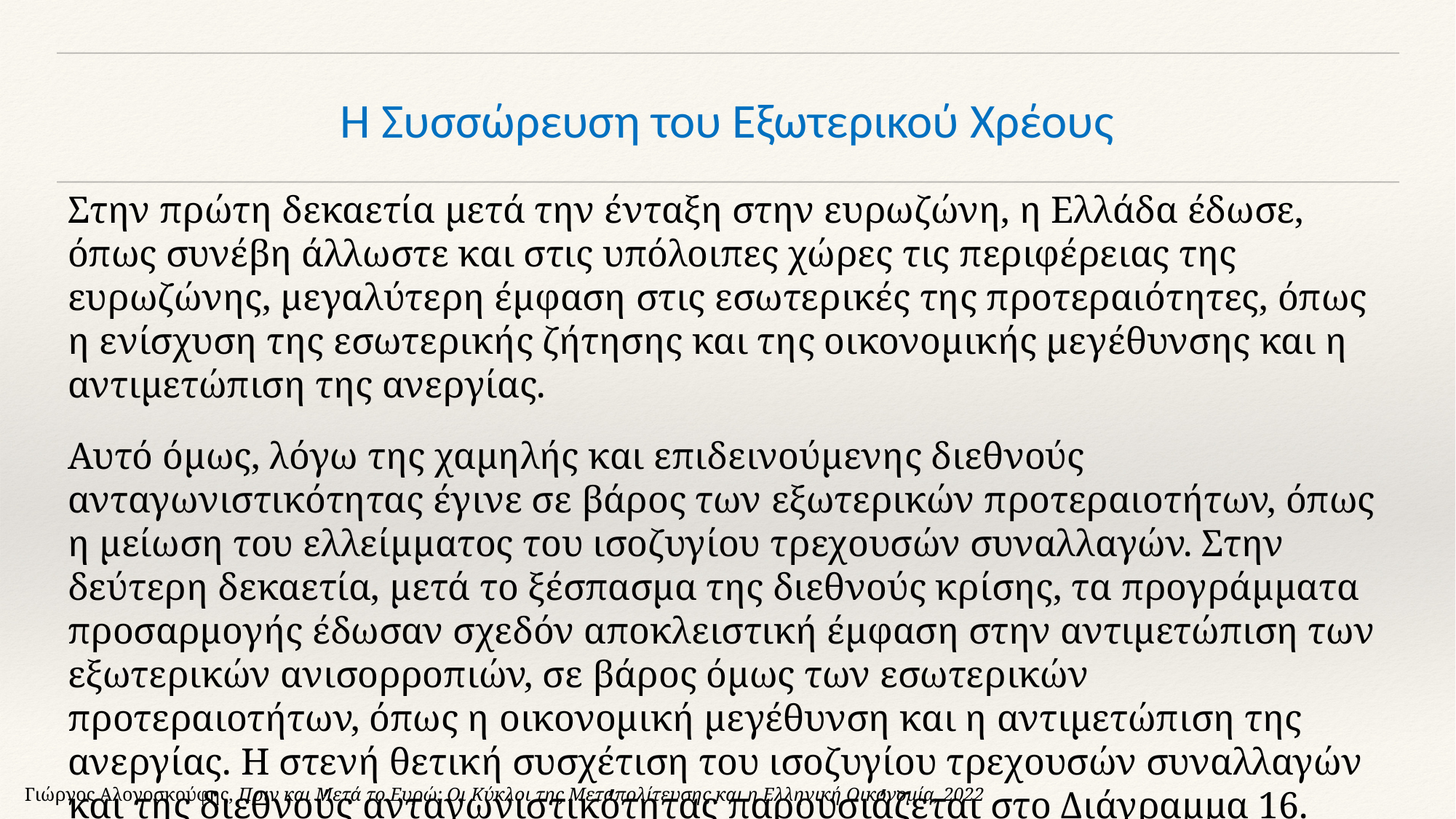

# Η Συσσώρευση του Εξωτερικού Χρέους
Στην πρώτη δεκαετία μετά την ένταξη στην ευρωζώνη, η Ελλάδα έδωσε, όπως συνέβη άλλωστε και στις υπόλοιπες χώρες τις περιφέρειας της ευρωζώνης, μεγαλύτερη έμφαση στις εσωτερικές της προτεραιότητες, όπως η ενίσχυση της εσωτερικής ζήτησης και της οικονομικής μεγέθυνσης και η αντιμετώπιση της ανεργίας.
Αυτό όμως, λόγω της χαμηλής και επιδεινούμενης διεθνούς ανταγωνιστικότητας έγινε σε βάρος των εξωτερικών προτεραιοτήτων, όπως η μείωση του ελλείμματος του ισοζυγίου τρεχουσών συναλλαγών. Στην δεύτερη δεκαετία, μετά το ξέσπασμα της διεθνούς κρίσης, τα προγράμματα προσαρμογής έδωσαν σχεδόν αποκλειστική έμφαση στην αντιμετώπιση των εξωτερικών ανισορροπιών, σε βάρος όμως των εσωτερικών προτεραιοτήτων, όπως η οικονομική μεγέθυνση και η αντιμετώπιση της ανεργίας. Η στενή θετική συσχέτιση του ισοζυγίου τρεχουσών συναλλαγών και της διεθνούς ανταγωνιστικότητας παρουσιάζεται στο Διάγραμμα 16.
7